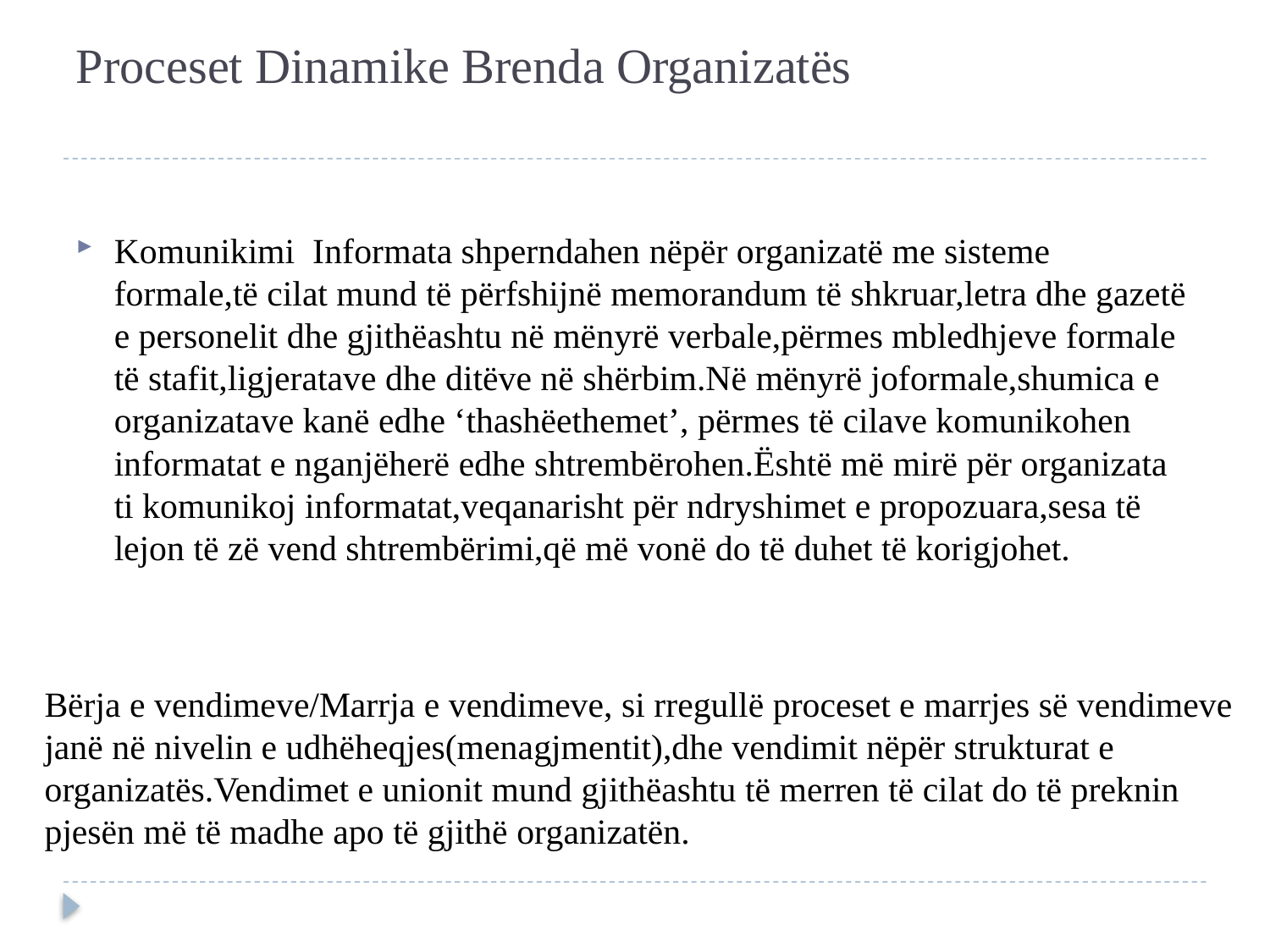

# Proceset Dinamike Brenda Organizatës
Komunikimi  Informata shperndahen nëpër organizatë me sisteme formale,të cilat mund të përfshijnë memorandum të shkruar,letra dhe gazetë e personelit dhe gjithëashtu në mënyrë verbale,përmes mbledhjeve formale të stafit,ligjeratave dhe ditëve në shërbim.Në mënyrë joformale,shumica e organizatave kanë edhe ‘thashëethemet’, përmes të cilave komunikohen informatat e nganjëherë edhe shtrembërohen.Është më mirë për organizata ti komunikoj informatat,veqanarisht për ndryshimet e propozuara,sesa të lejon të zë vend shtrembërimi,që më vonë do të duhet të korigjohet.

Bërja e vendimeve/Marrja e vendimeve, si rregullë proceset e marrjes së vendimeve janë në nivelin e udhëheqjes(menagjmentit),dhe vendimit nëpër strukturat e organizatës.Vendimet e unionit mund gjithëashtu të merren të cilat do të preknin pjesën më të madhe apo të gjithë organizatën.